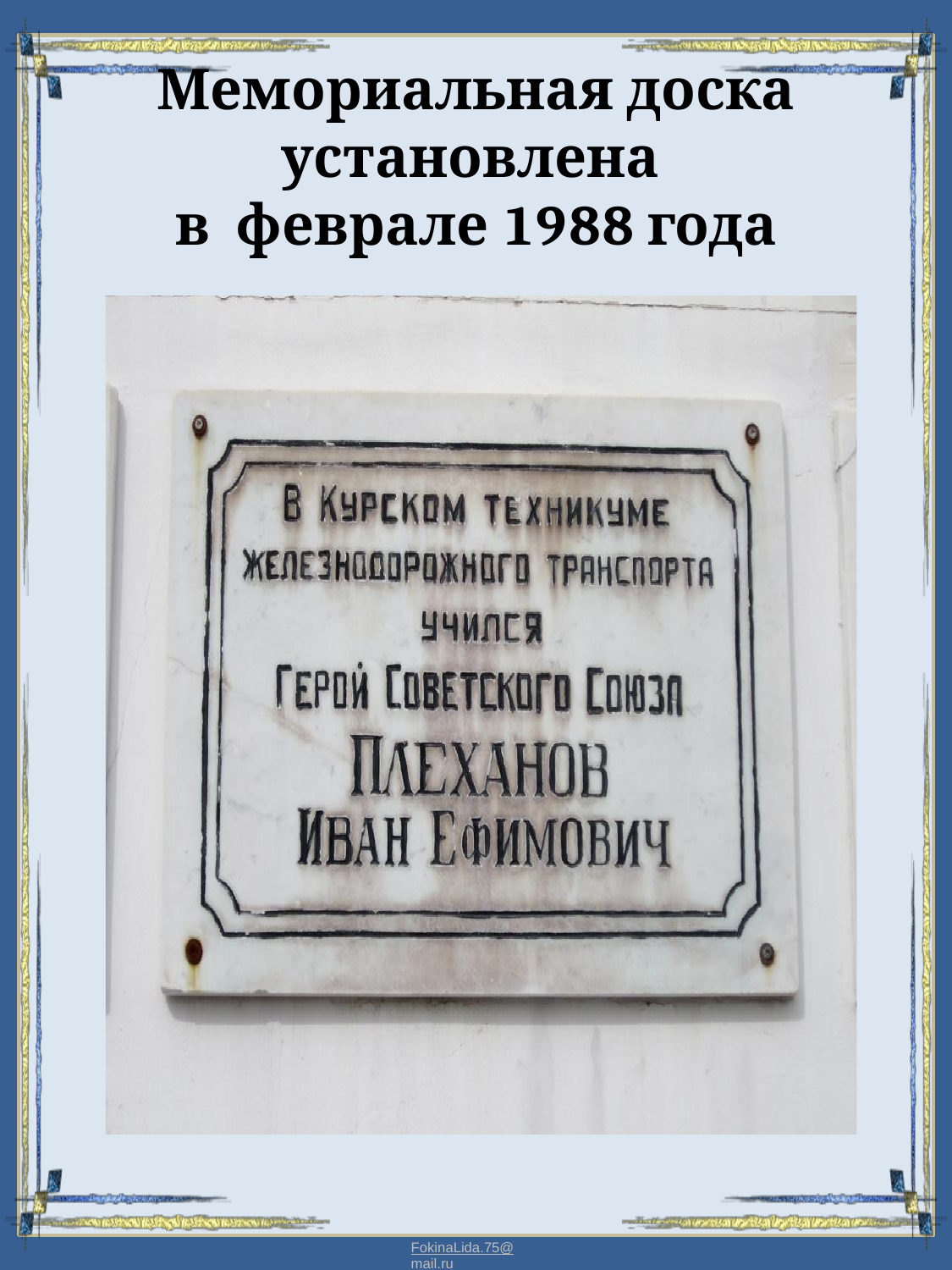

# Мемориальная доска установлена в  феврале 1988 года

FokinaLida.75@mail.ru